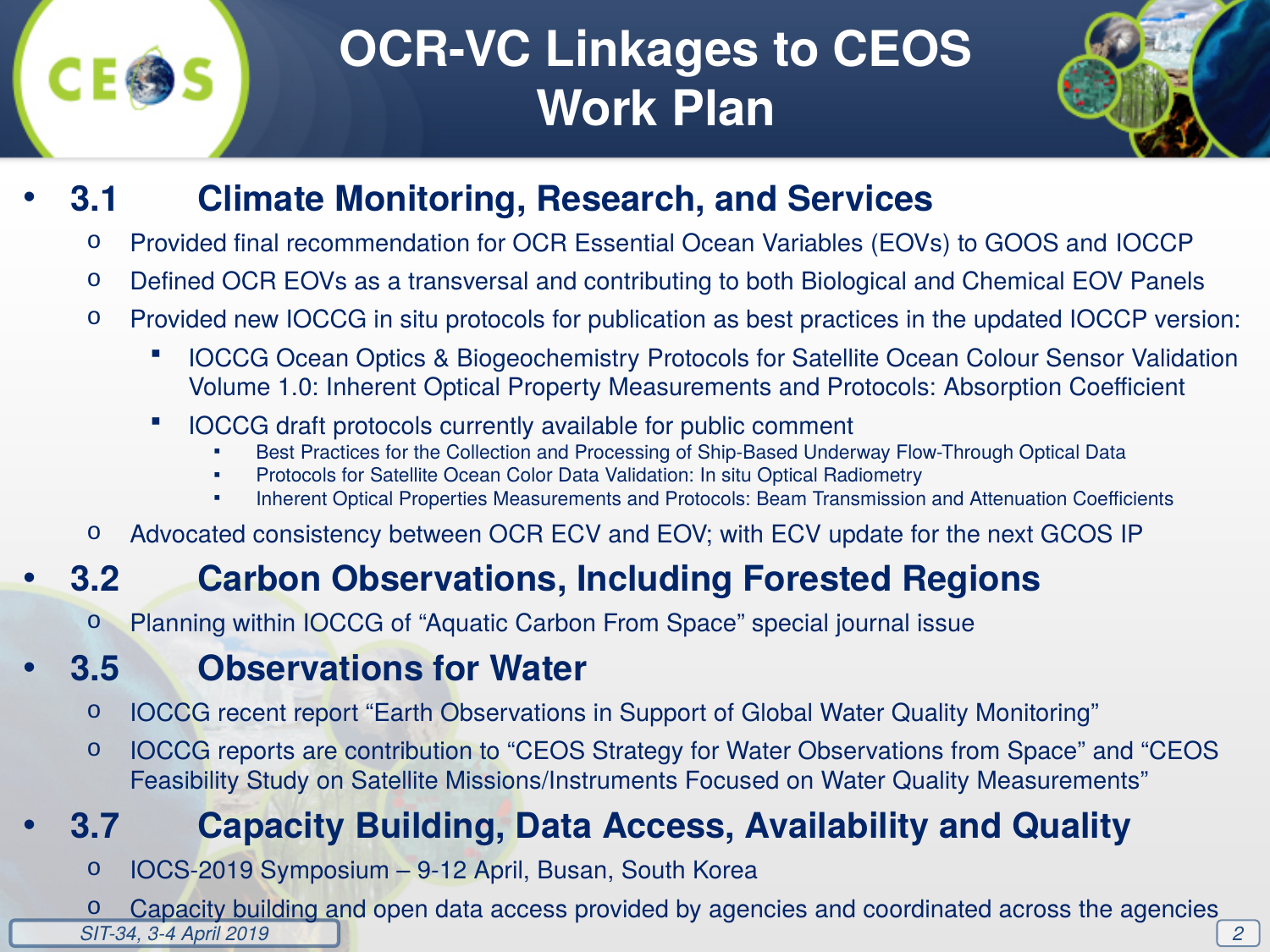

OCR-VC Linkages to CEOS Work Plan
3.1	Climate Monitoring, Research, and Services
Provided final recommendation for OCR Essential Ocean Variables (EOVs) to GOOS and IOCCP
Defined OCR EOVs as a transversal and contributing to both Biological and Chemical EOV Panels
Provided new IOCCG in situ protocols for publication as best practices in the updated IOCCP version:
IOCCG Ocean Optics & Biogeochemistry Protocols for Satellite Ocean Colour Sensor Validation Volume 1.0: Inherent Optical Property Measurements and Protocols: Absorption Coefficient
IOCCG draft protocols currently available for public comment
Best Practices for the Collection and Processing of Ship-Based Underway Flow-Through Optical Data
Protocols for Satellite Ocean Color Data Validation: In situ Optical Radiometry
Inherent Optical Properties Measurements and Protocols: Beam Transmission and Attenuation Coefficients
Advocated consistency between OCR ECV and EOV; with ECV update for the next GCOS IP
3.2	Carbon Observations, Including Forested Regions
Planning within IOCCG of “Aquatic Carbon From Space” special journal issue
3.5	Observations for Water
IOCCG recent report “Earth Observations in Support of Global Water Quality Monitoring”
IOCCG reports are contribution to “CEOS Strategy for Water Observations from Space” and “CEOS Feasibility Study on Satellite Missions/Instruments Focused on Water Quality Measurements”
3.7	Capacity Building, Data Access, Availability and Quality
IOCS-2019 Symposium – 9-12 April, Busan, South Korea
Capacity building and open data access provided by agencies and coordinated across the agencies
2